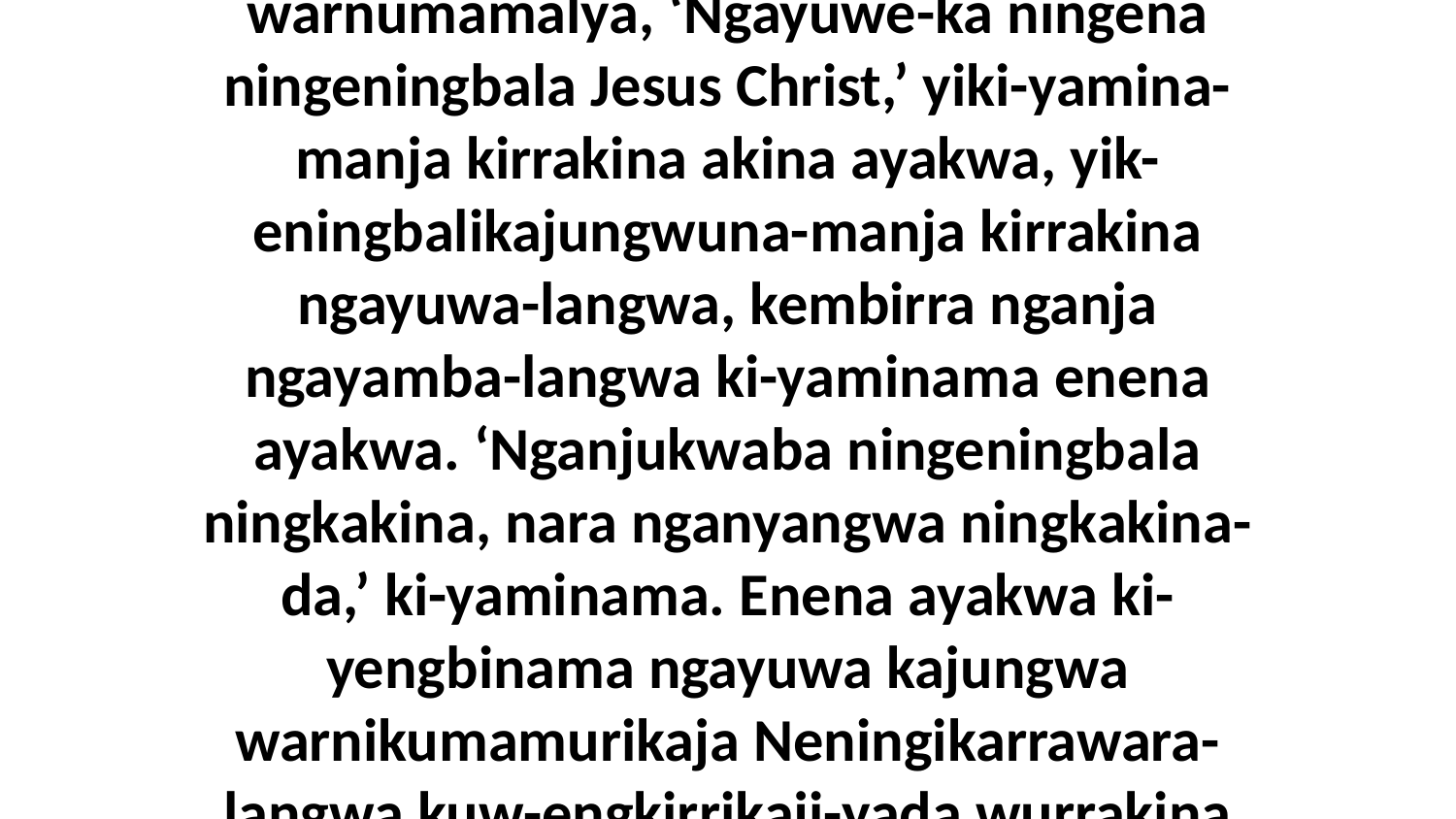

9 Umba kirruwilyaba karnumamalya yiki-yamina-manja wurrukwalu-wa warnumamalya, ‘Ngayuwe-ka ningena ningeningbala Jesus Christ,’ yiki-yamina-manja kirrakina akina ayakwa, yik-eningbalikajungwuna-manja kirrakina ngayuwa-langwa, kembirra nganja ngayamba-langwa ki-yaminama enena ayakwa. ‘Nganjukwaba ningeningbala ningkakina, nara nganyangwa ningkakina-da,’ ki-yaminama. Enena ayakwa ki-yengbinama ngayuwa kajungwa warnikumamurikaja Neningikarrawara-langwa kuw-engkirrikaji-yada wurrakina aburrajukwaba ena-langwa-manja angalya abalkaya-da.